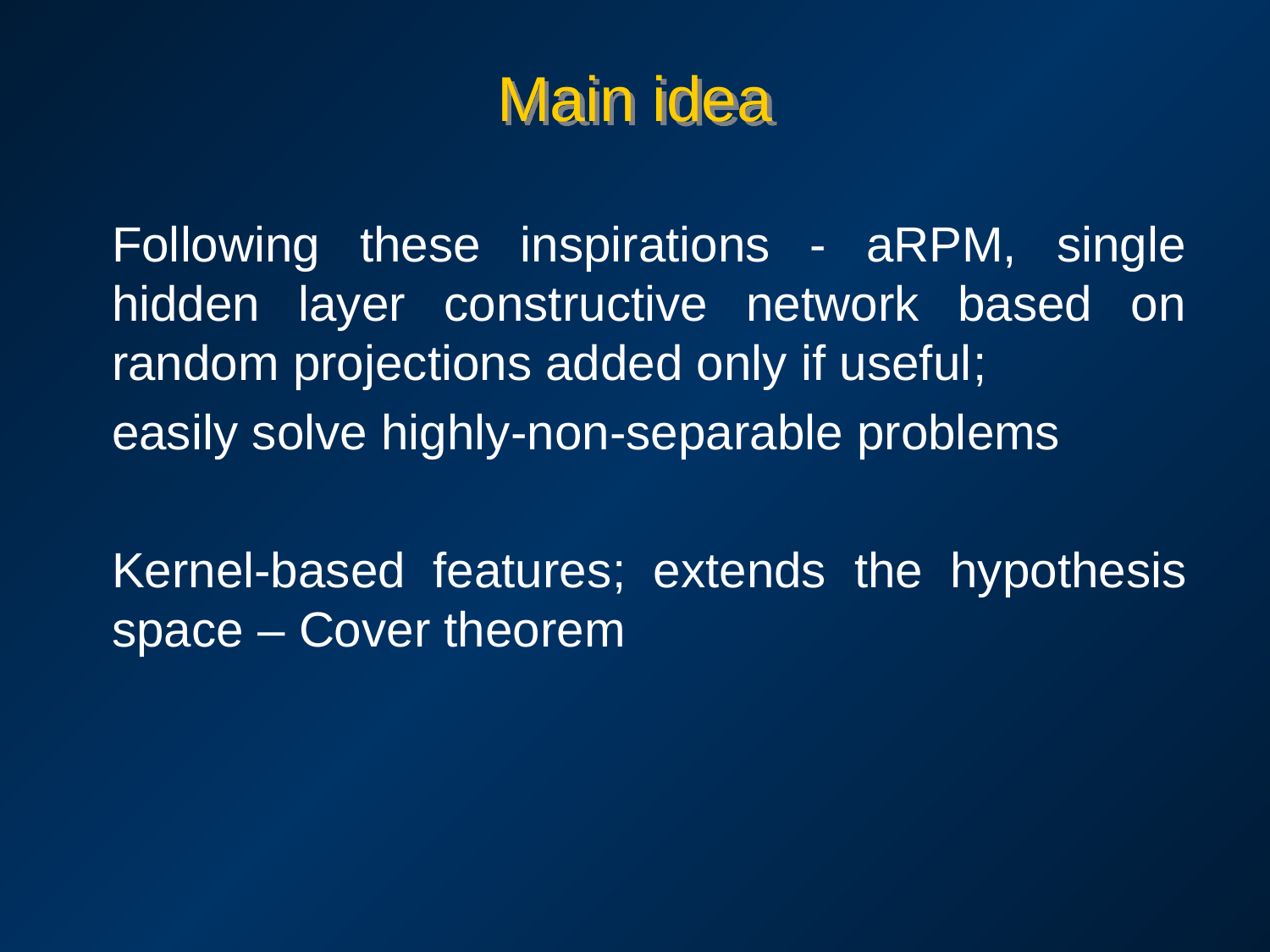

# Main idea
Following these inspirations - aRPM, single hidden layer constructive network based on random projections added only if useful;
easily solve highly-non-separable problems

Kernel-based features; extends the hypothesis space – Cover theorem